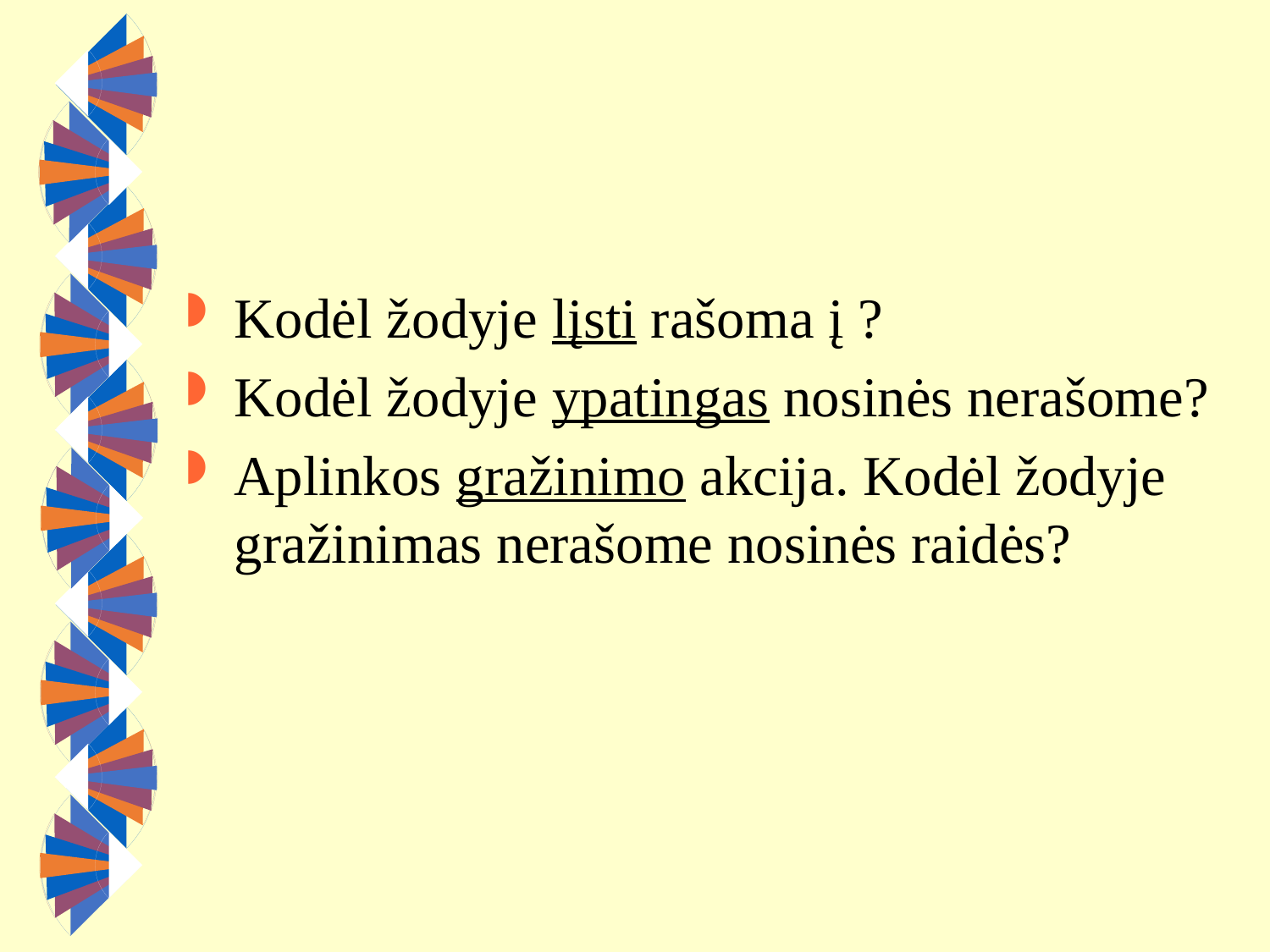

Kodėl žodyje lįsti rašoma į ?
Kodėl žodyje ypatingas nosinės nerašome?
Aplinkos gražinimo akcija. Kodėl žodyje gražinimas nerašome nosinės raidės?